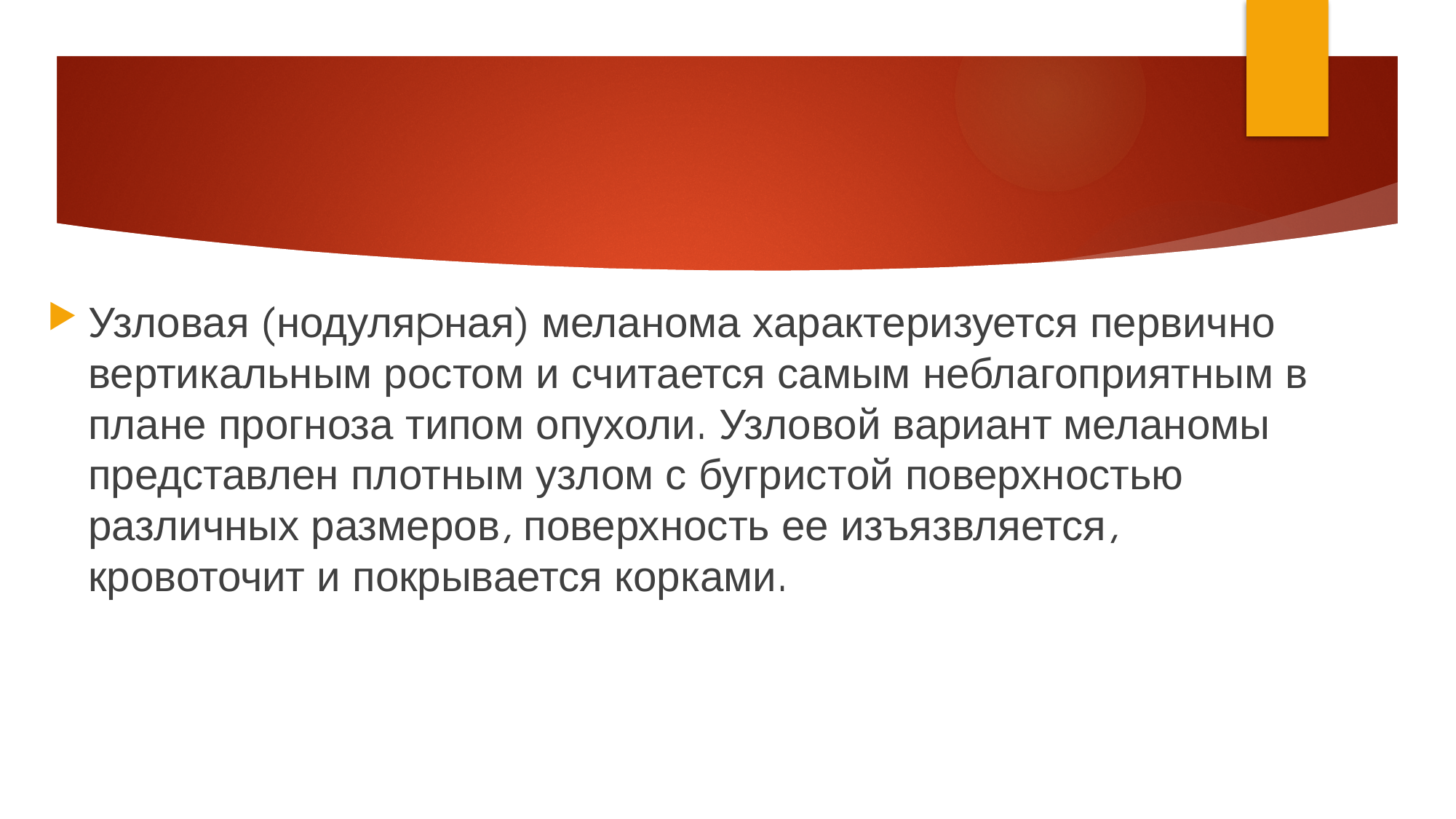

#
Узловая (нодуляpная) меланома характеризуется первично вертикальным ростом и считается самым неблагоприятным в плане прогноза типом опухоли. Узловой вариант меланомы представлен плотным узлом с бугристой поверхностью различных размеров, поверхность ее изъязвляется, кровоточит и покрывается корками.